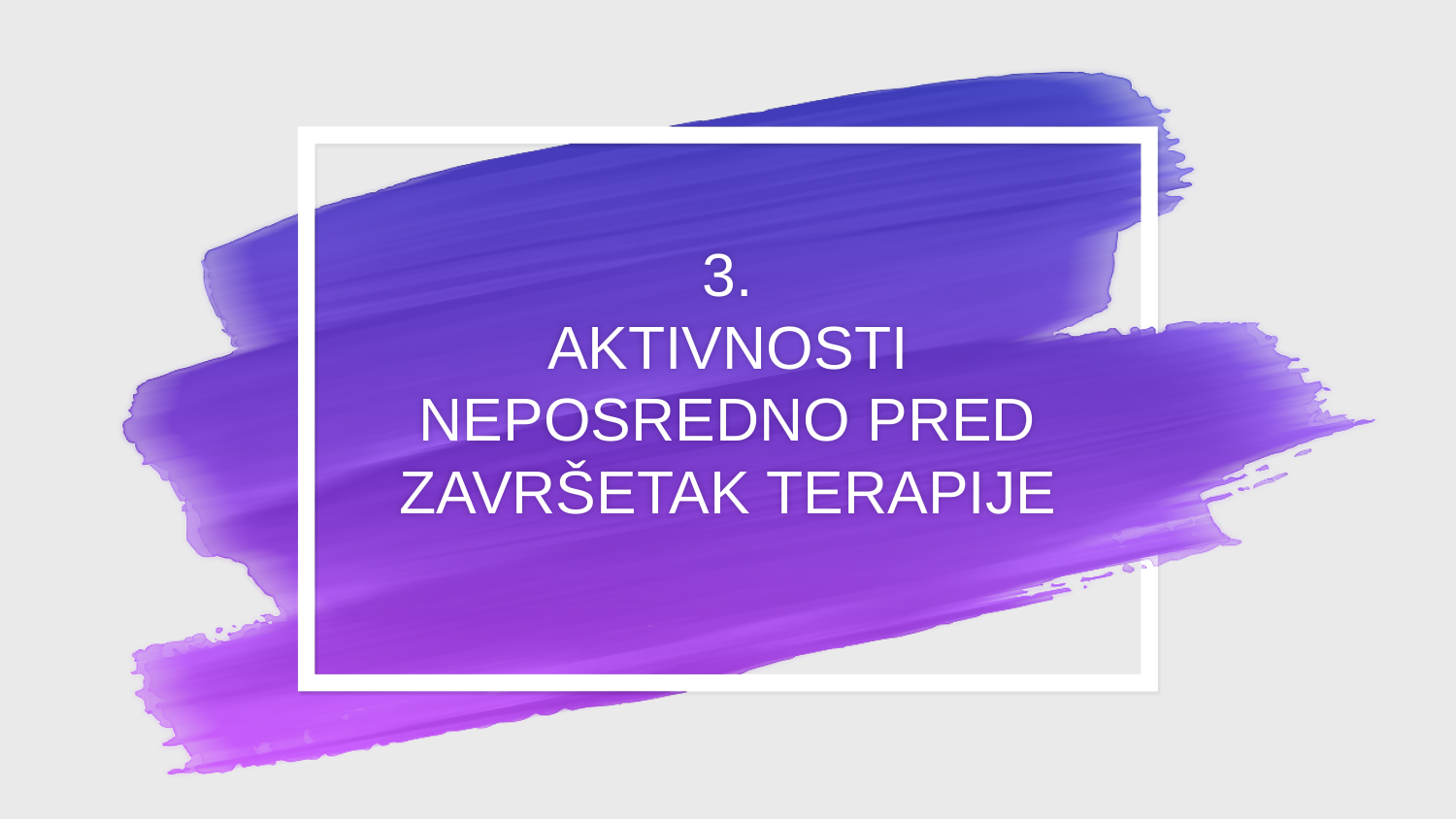

# 3.
AKTIVNOSTI NEPOSREDNO PRED ZAVRŠETAK TERAPIJE